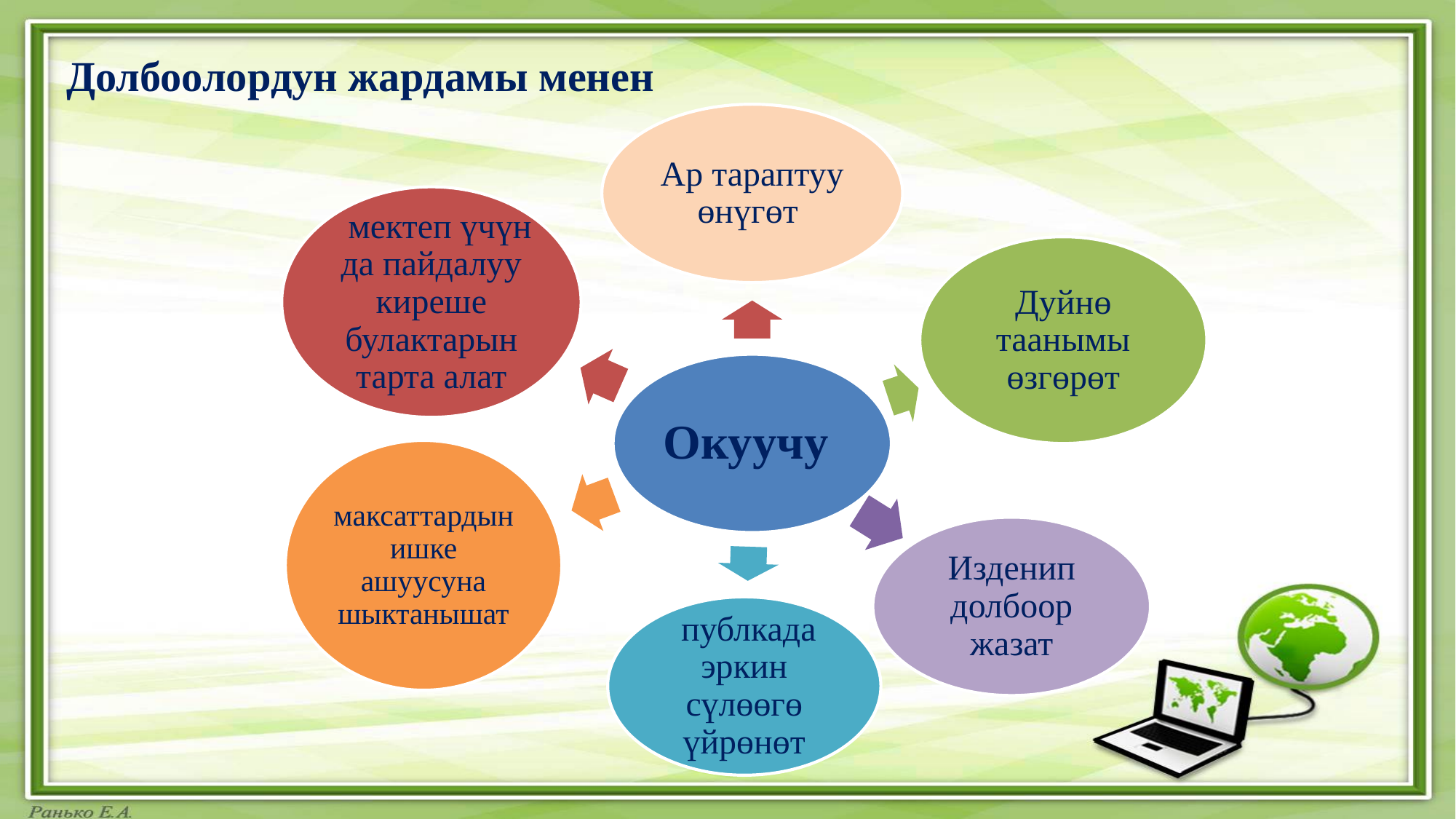

# Долбоолордун жардамы менен
Окуучу

Ар тараптуу өнүгөт

Дуйнө таанымы өзгөрөт

Изденип долбоор жазат

 публкада эркин сүлөөгө үйрөнөт

максаттардын ишке ашуусуна шыктанышат

  мектеп үчүн да пайдалуу киреше булактарын тарта алат